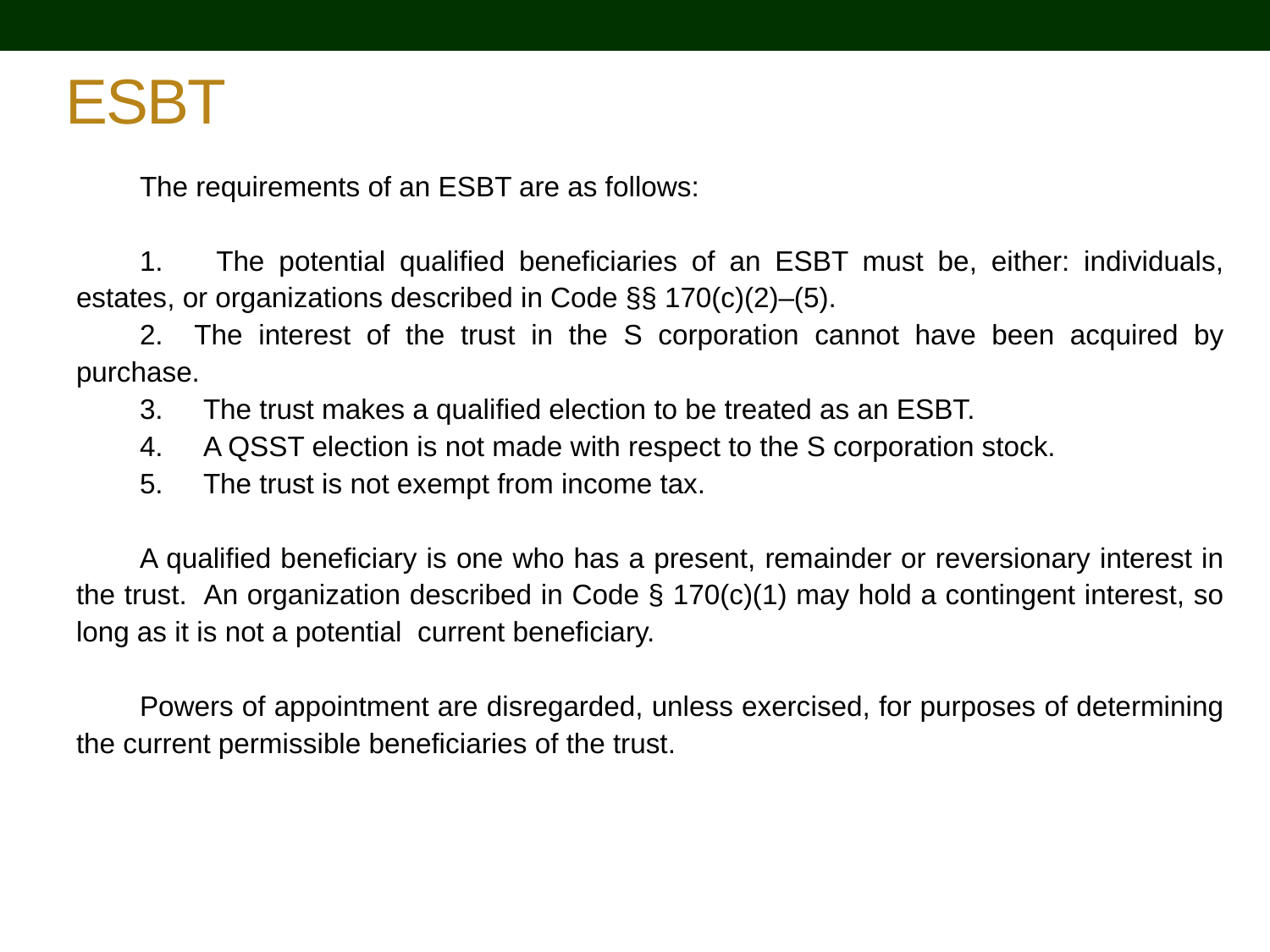

# ESBT
The requirements of an ESBT are as follows:

1.  	The potential qualified beneficiaries of an ESBT must be, either: individuals, estates, or organizations described in Code §§ 170(c)(2)–(5).
2.  The interest of the trust in the S corporation cannot have been acquired by purchase.
3.  	The trust makes a qualified election to be treated as an ESBT.
4.  	A QSST election is not made with respect to the S corporation stock.
5.  	The trust is not exempt from income tax.

A qualified beneficiary is one who has a present, remainder or reversionary interest in the trust.  An organization described in Code § 170(c)(1) may hold a contingent interest, so long as it is not a potential  current beneficiary.

Powers of appointment are disregarded, unless exercised, for purposes of determining the current permissible beneficiaries of the trust.